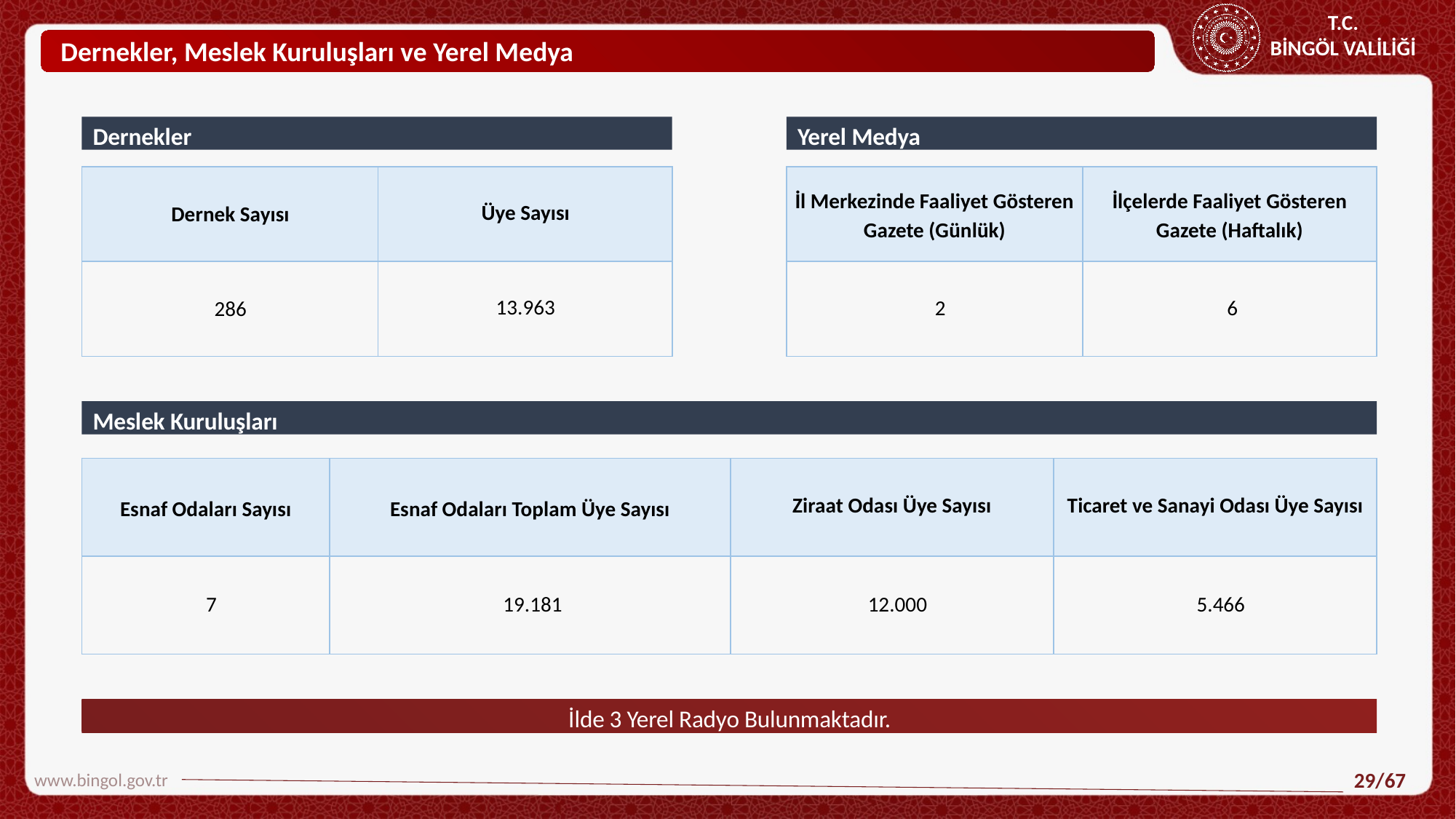

Dernekler, Meslek Kuruluşları ve Yerel Medya
Dernekler
Yerel Medya
| Dernek Sayısı | Üye Sayısı |
| --- | --- |
| 286 | 13.963 |
| İl Merkezinde Faaliyet Gösteren Gazete (Günlük) | İlçelerde Faaliyet Gösteren Gazete (Haftalık) |
| --- | --- |
| 2 | 6 |
Meslek Kuruluşları
| Esnaf Odaları Sayısı | Esnaf Odaları Toplam Üye Sayısı | Ziraat Odası Üye Sayısı | Ticaret ve Sanayi Odası Üye Sayısı |
| --- | --- | --- | --- |
| 7 | 19.181 | 12.000 | 5.466 |
İlde 3 Yerel Radyo Bulunmaktadır.
www.bingol.gov.tr